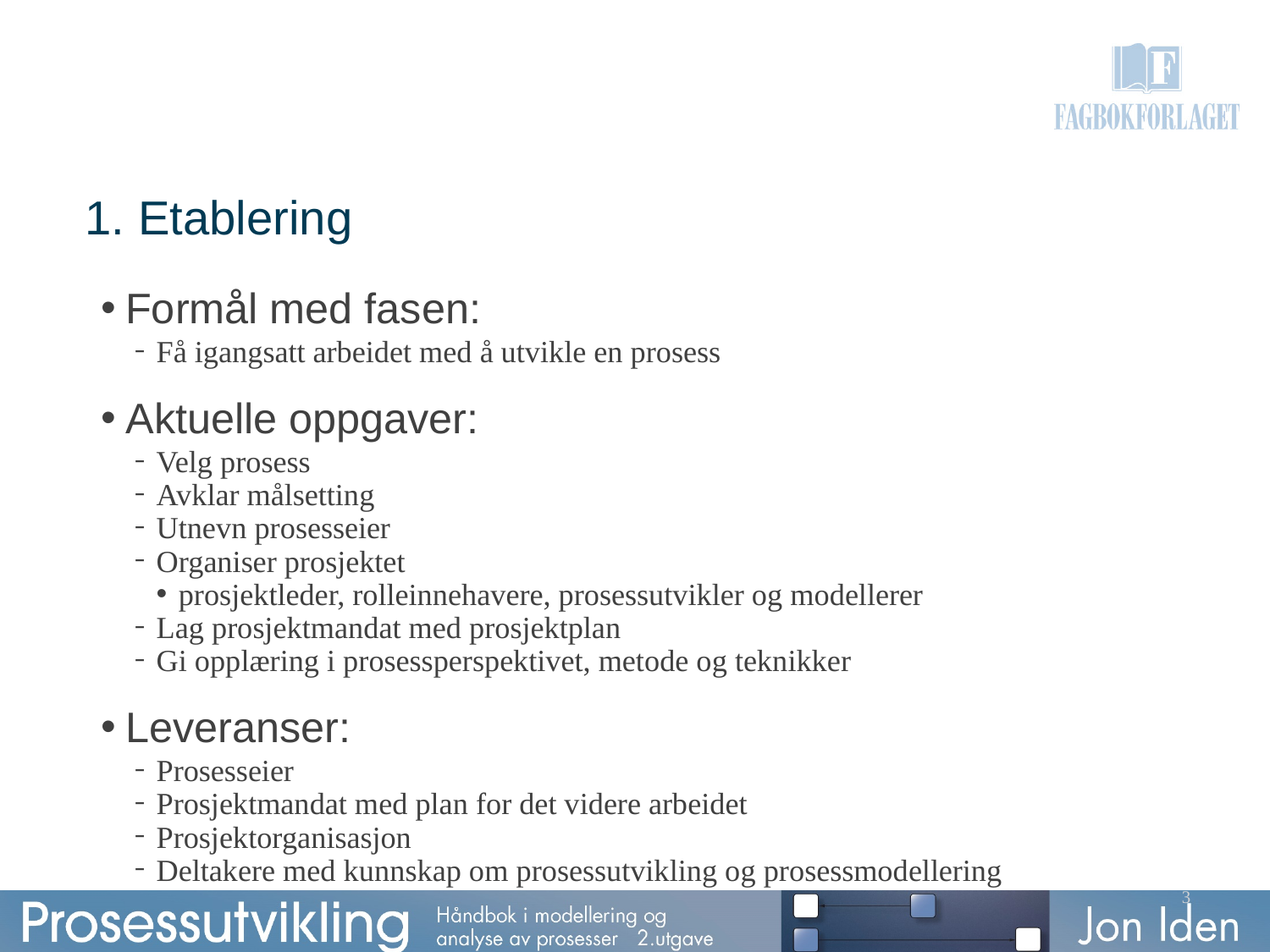

# 1. Etablering
Formål med fasen:
Få igangsatt arbeidet med å utvikle en prosess

Aktuelle oppgaver:
Velg prosess
Avklar målsetting
Utnevn prosesseier
Organiser prosjektet
prosjektleder, rolleinnehavere, prosessutvikler og modellerer
Lag prosjektmandat med prosjektplan
Gi opplæring i prosessperspektivet, metode og teknikker

Leveranser:
Prosesseier
Prosjektmandat med plan for det videre arbeidet
Prosjektorganisasjon
Deltakere med kunnskap om prosessutvikling og prosessmodellering
3